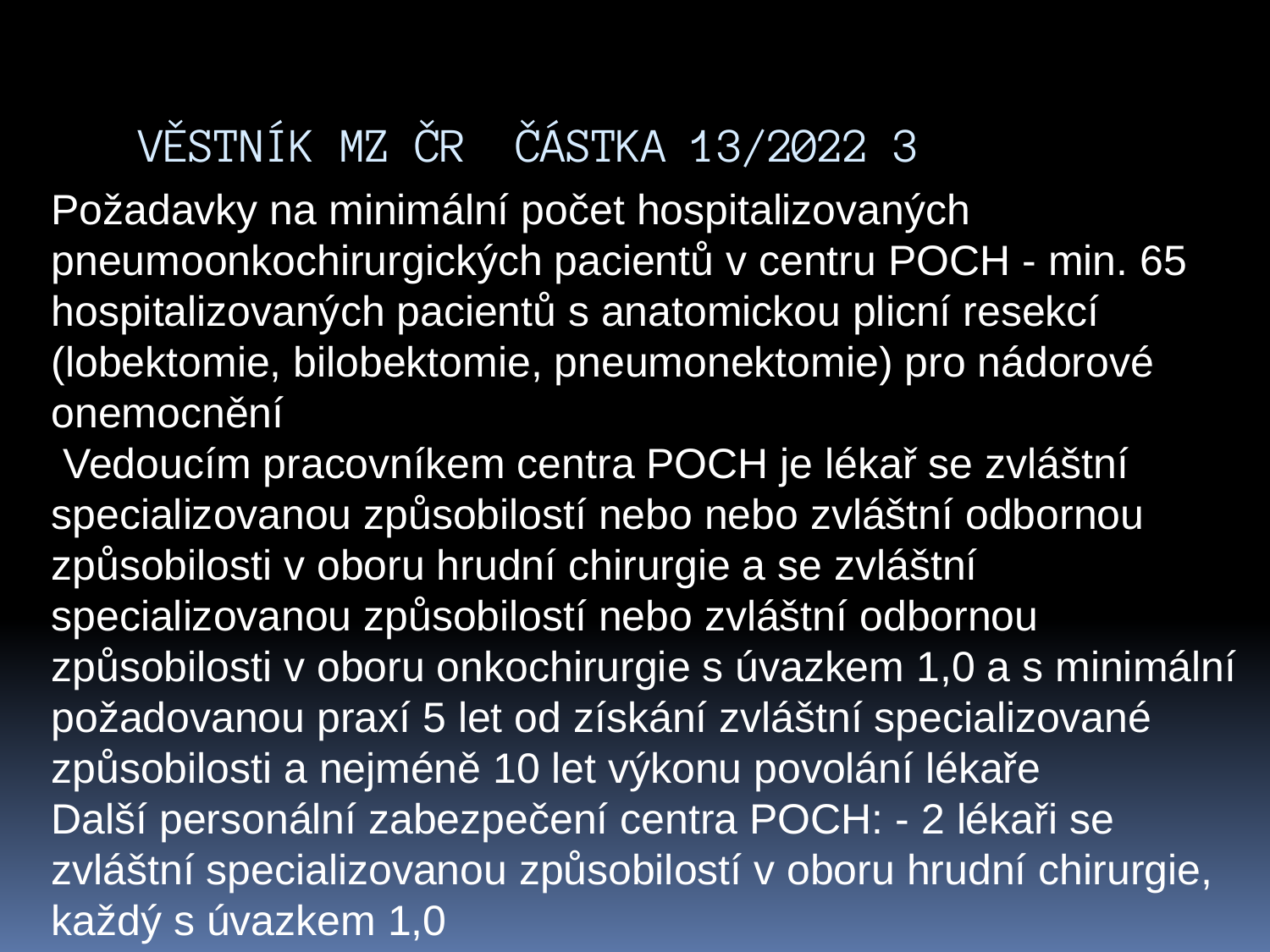

# VĚSTNÍK MZ ČR  ČÁSTKA 13/2022 3
Požadavky na minimální počet hospitalizovaných pneumoonkochirurgických pacientů v centru POCH - min. 65 hospitalizovaných pacientů s anatomickou plicní resekcí (lobektomie, bilobektomie, pneumonektomie) pro nádorové onemocnění
 Vedoucím pracovníkem centra POCH je lékař se zvláštní specializovanou způsobilostí nebo nebo zvláštní odbornou způsobilosti v oboru hrudní chirurgie a se zvláštní specializovanou způsobilostí nebo zvláštní odbornou způsobilosti v oboru onkochirurgie s úvazkem 1,0 a s minimální požadovanou praxí 5 let od získání zvláštní specializované způsobilosti a nejméně 10 let výkonu povolání lékaře
Další personální zabezpečení centra POCH: - 2 lékaři se zvláštní specializovanou způsobilostí v oboru hrudní chirurgie, každý s úvazkem 1,0